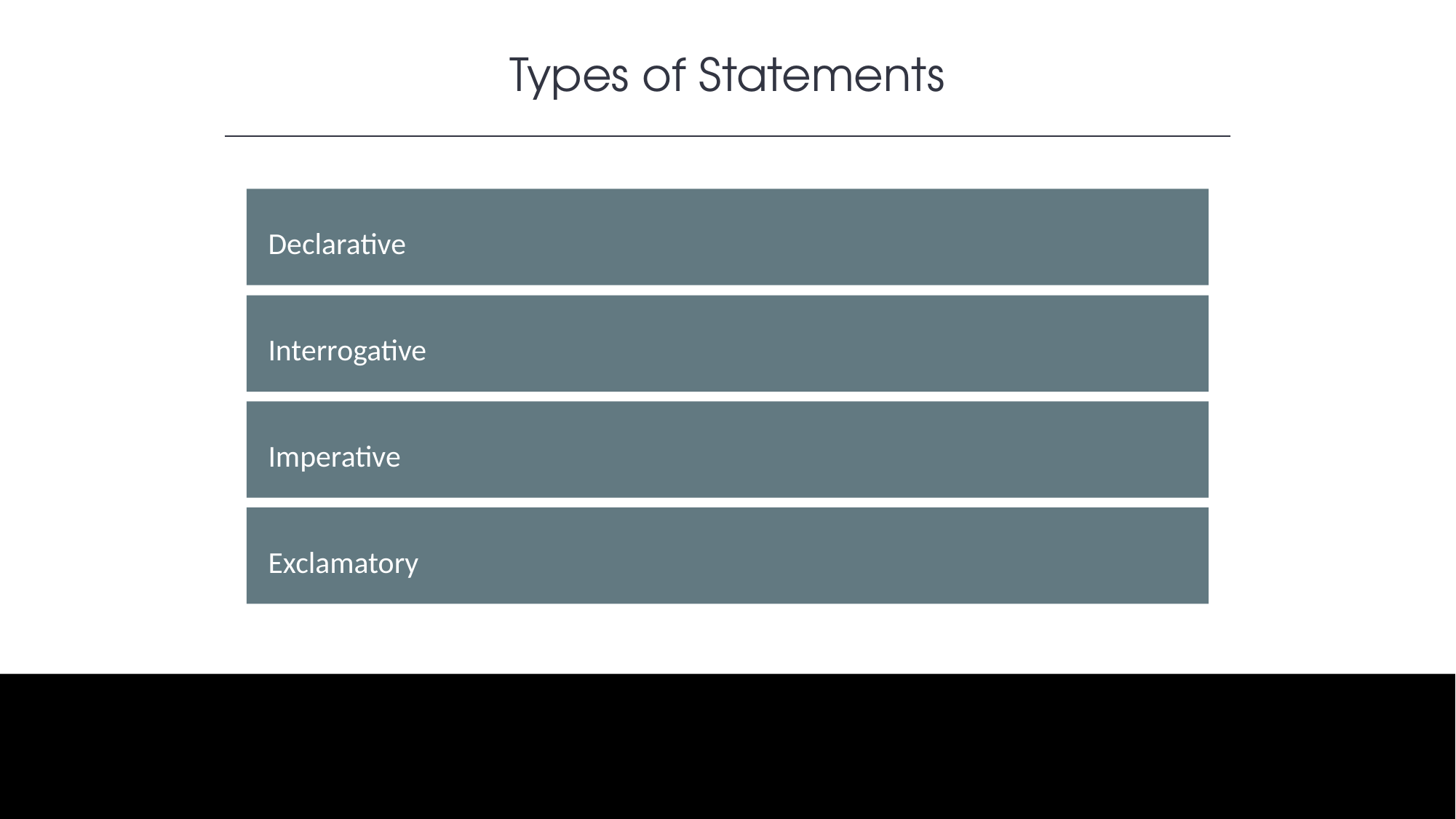

Types of Statements
HAWKES LEARNING

Declarative

Interrogative

Imperative

Exclamatory